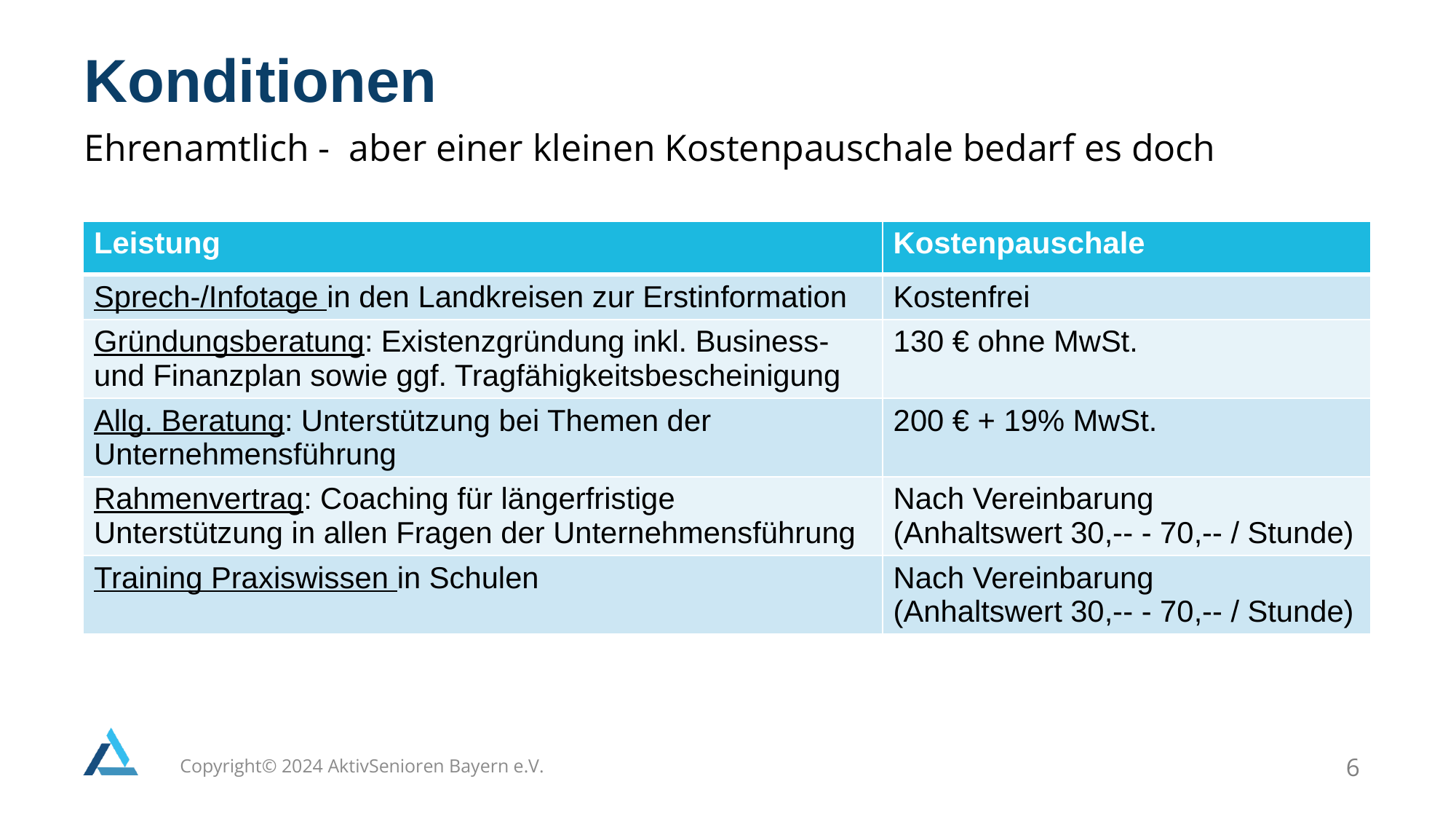

# Konditionen
Ehrenamtlich -  aber einer kleinen Kostenpauschale bedarf es doch
| Leistung | Kostenpauschale |
| --- | --- |
| Sprech-/Infotage in den Landkreisen zur Erstinformation | Kostenfrei |
| Gründungsberatung: Existenzgründung inkl. Business- und Finanzplan sowie ggf. Tragfähigkeitsbescheinigung | 130 € ohne MwSt. |
| Allg. Beratung: Unterstützung bei Themen der Unternehmensführung | 200 € + 19% MwSt. |
| Rahmenvertrag: Coaching für längerfristige Unterstützung in allen Fragen der Unternehmensführung | Nach Vereinbarung (Anhaltswert 30,-- - 70,-- / Stunde) |
| Training Praxiswissen in Schulen | Nach Vereinbarung (Anhaltswert 30,-- - 70,-- / Stunde) |
Copyright© 2024 AktivSenioren Bayern e.V.